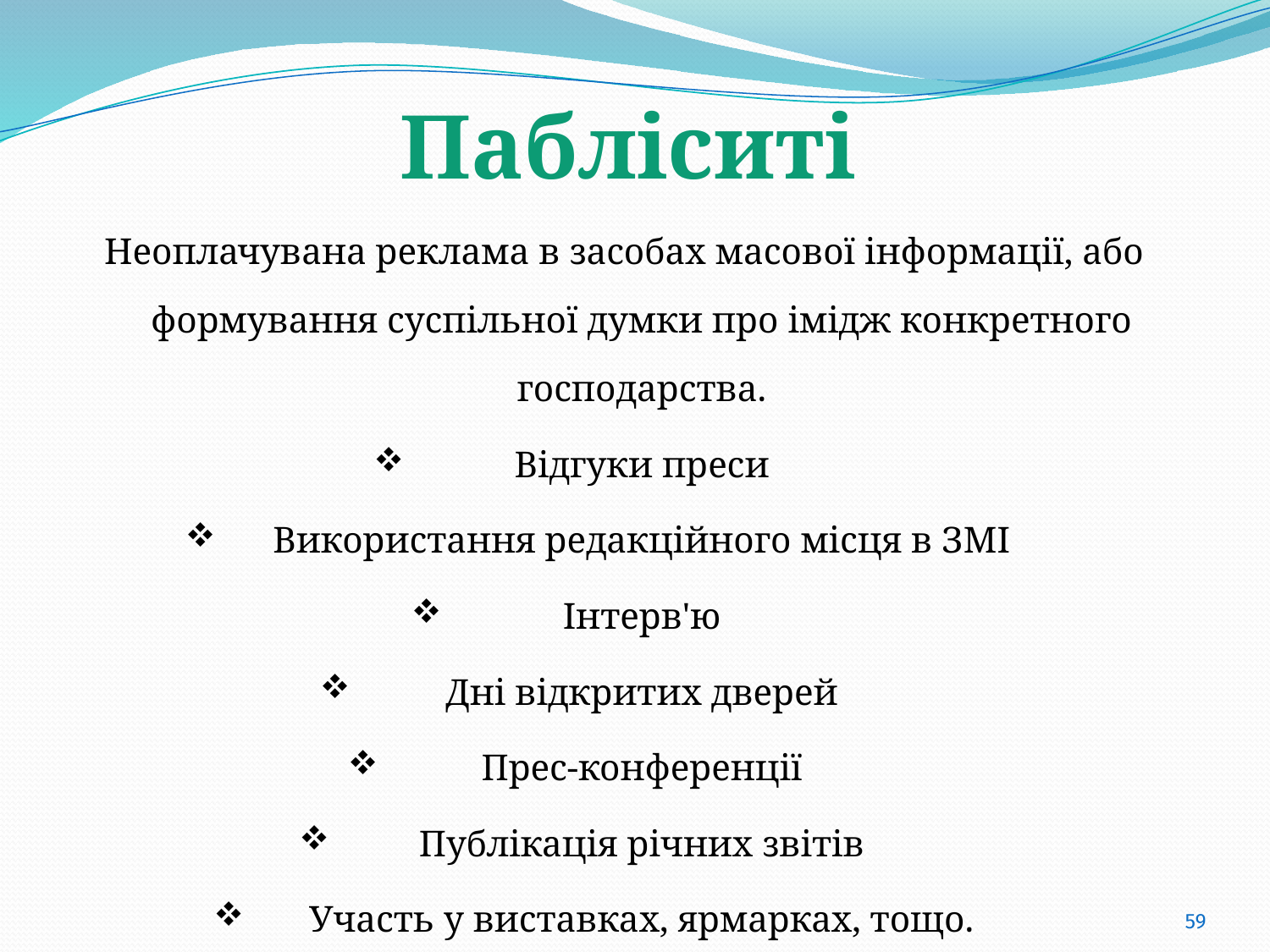

# Пабліситі
Неоплачувана реклама в засобах масової інформації, або формування суспільної думки про імідж конкретного господарства.
Відгуки преси
Використання редакційного місця в ЗМІ
Інтерв'ю
Дні відкритих дверей
Прес-конференції
Публікація річних звітів
Участь у виставках, ярмарках, тощо.
59